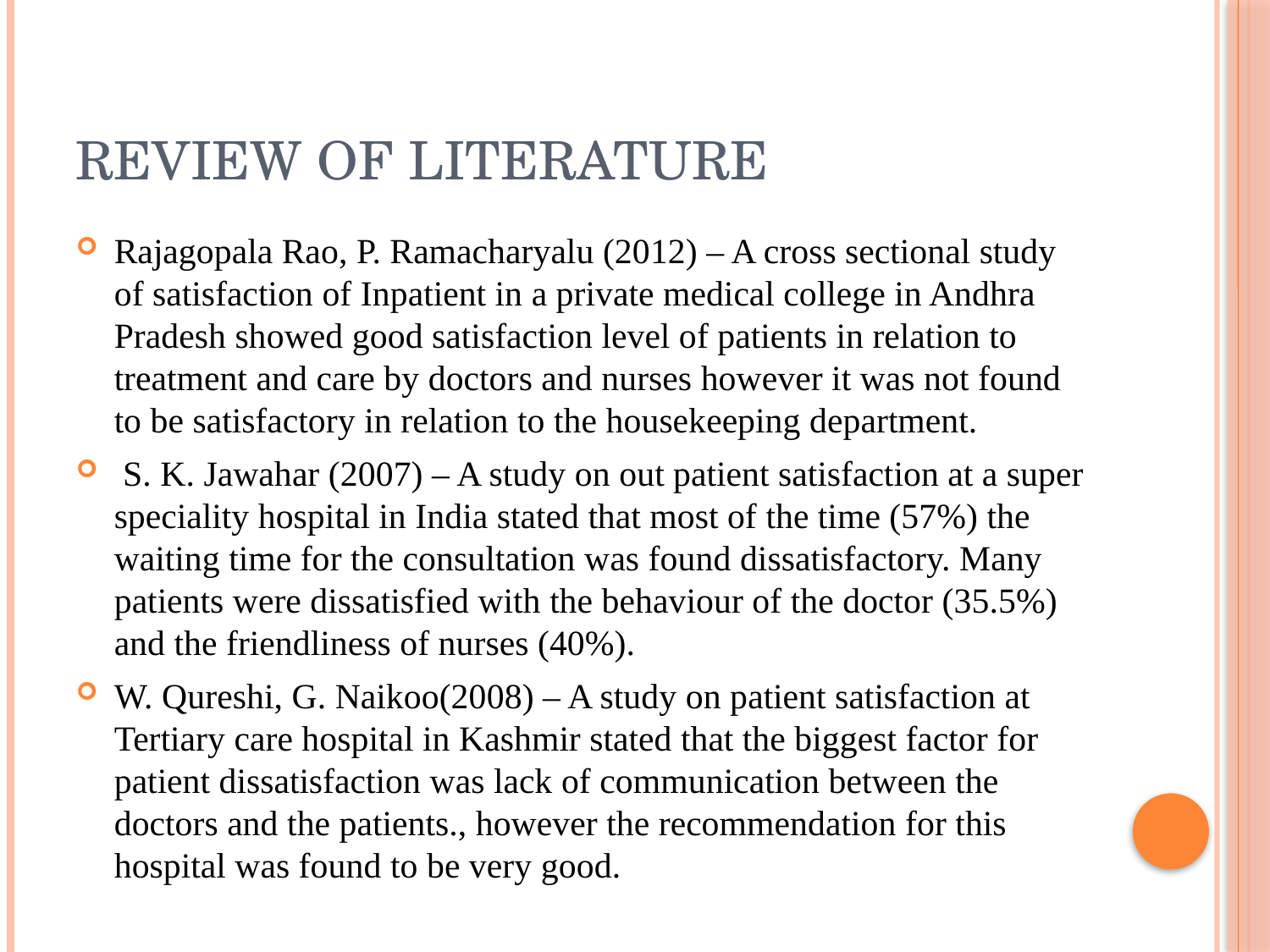

# Review of literature
Rajagopala Rao, P. Ramacharyalu (2012) – A cross sectional study of satisfaction of Inpatient in a private medical college in Andhra Pradesh showed good satisfaction level of patients in relation to treatment and care by doctors and nurses however it was not found to be satisfactory in relation to the housekeeping department.
 S. K. Jawahar (2007) – A study on out patient satisfaction at a super speciality hospital in India stated that most of the time (57%) the waiting time for the consultation was found dissatisfactory. Many patients were dissatisfied with the behaviour of the doctor (35.5%) and the friendliness of nurses (40%).
W. Qureshi, G. Naikoo(2008) – A study on patient satisfaction at Tertiary care hospital in Kashmir stated that the biggest factor for patient dissatisfaction was lack of communication between the doctors and the patients., however the recommendation for this hospital was found to be very good.